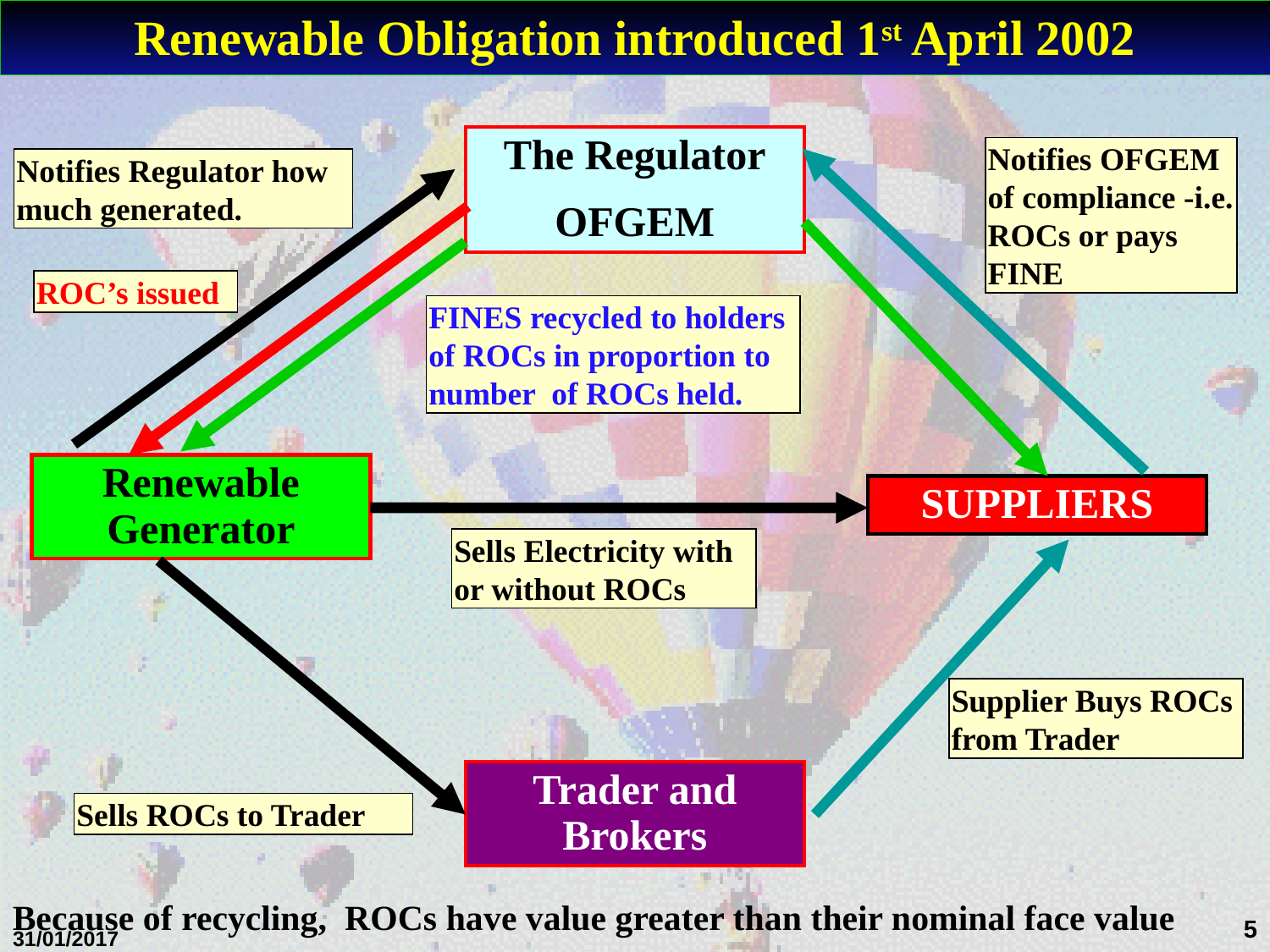

Renewable Obligation introduced 1st April 2002
The Regulator
OFGEM
Notifies OFGEM of compliance -i.e. ROCs or pays FINE

Notifies Regulator how much generated.

ROC’s issued

FINES recycled to holders of ROCs in proportion to number  of ROCs held.
Renewable Generator
SUPPLIERS

Sells Electricity with or without ROCs

Supplier Buys ROCs from Trader

Sells ROCs to Trader
Trader and Brokers
Because of recycling,  ROCs have value greater than their nominal face value
5
31/01/2017